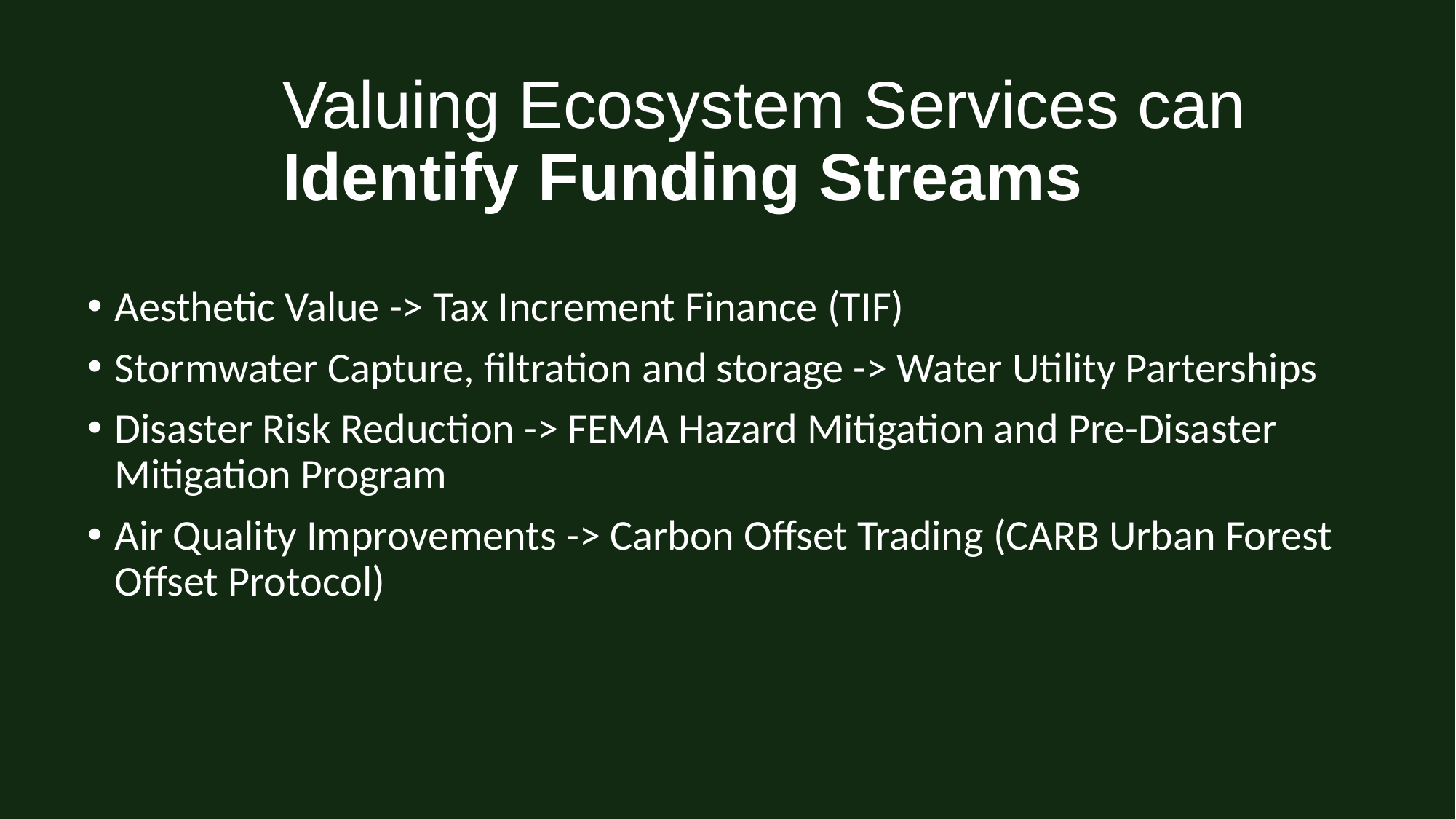

Valuing Ecosystem Services can Identify Funding Streams
Aesthetic Value -> Tax Increment Finance (TIF)
Stormwater Capture, filtration and storage -> Water Utility Parterships
Disaster Risk Reduction -> FEMA Hazard Mitigation and Pre-Disaster Mitigation Program
Air Quality Improvements -> Carbon Offset Trading (CARB Urban Forest Offset Protocol)